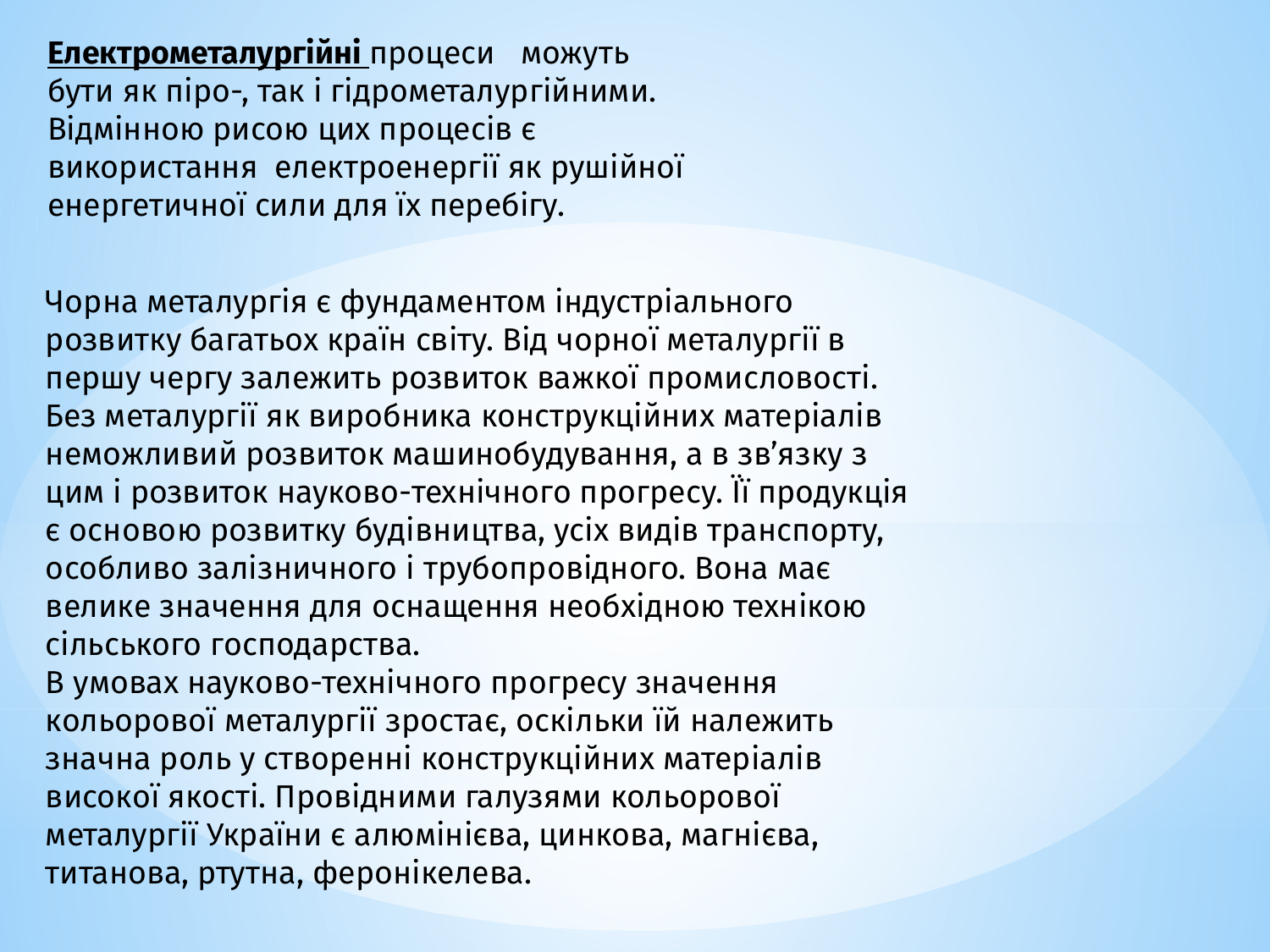

Електрометалургійні процеси   можуть бути як піро-, так і гідрометалургійними. Відмінною рисою цих процесів є використання  електроенергії як рушійної енергетичної сили для їх перебігу.

Чорна металургія є фундаментом індустріального розвитку багатьох країн світу. Від чорної металургії в першу чергу залежить розвиток важкої промисловості. Без металургії як виробника конструкційних матеріалів неможливий розвиток машинобудування, а в зв’язку з цим і розвиток науково-технічного прогресу. Її продукція є основою розвитку будівництва, усіх видів транспорту, особливо залізничного і трубопровідного. Вона має велике значення для оснащення необхідною технікою сільського господарства.
В умовах науково-технічного прогресу значення кольорової металургії зростає, оскільки їй належить значна роль у створенні конструкційних матеріалів високої якості. Провідними галузями кольорової металургії України є алюмінієва, цинкова, магнієва, титанова, ртутна, феронікелева.